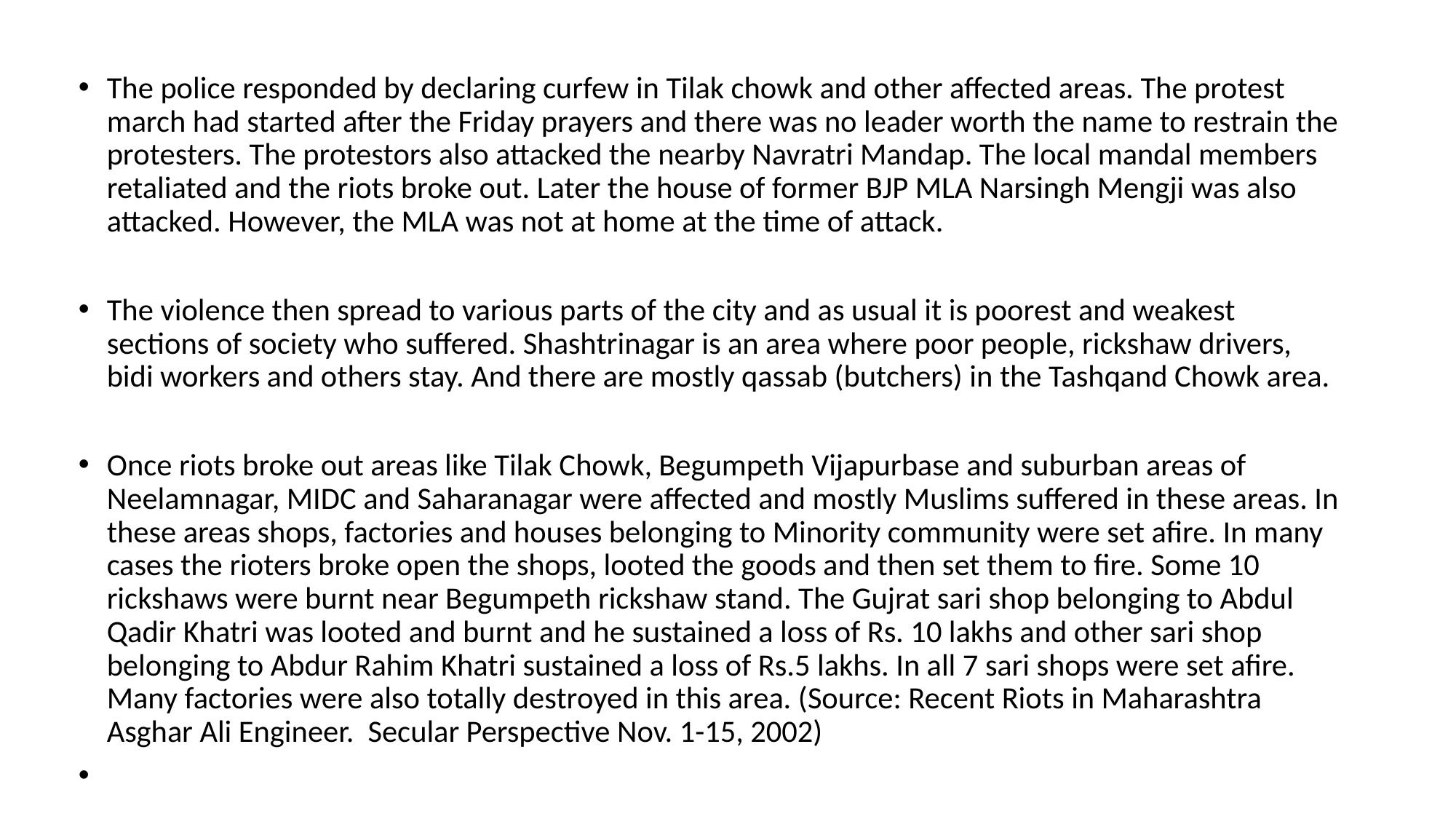

The police responded by declaring curfew in Tilak chowk and other affected areas. The protest march had started after the Friday prayers and there was no leader worth the name to restrain the protesters. The protestors also attacked the nearby Navratri Mandap. The local mandal members retaliated and the riots broke out. Later the house of former BJP MLA Narsingh Mengji was also attacked. However, the MLA was not at home at the time of attack.

The violence then spread to various parts of the city and as usual it is poorest and weakest sections of society who suffered. Shashtrinagar is an area where poor people, rickshaw drivers, bidi workers and others stay. And there are mostly qassab (butchers) in the Tashqand Chowk area.

Once riots broke out areas like Tilak Chowk, Begumpeth Vijapurbase and suburban areas of Neelamnagar, MIDC and Saharanagar were affected and mostly Muslims suffered in these areas. In these areas shops, factories and houses belonging to Minority community were set afire. In many cases the rioters broke open the shops, looted the goods and then set them to fire. Some 10 rickshaws were burnt near Begumpeth rickshaw stand. The Gujrat sari shop belonging to Abdul Qadir Khatri was looted and burnt and he sustained a loss of Rs. 10 lakhs and other sari shop belonging to Abdur Rahim Khatri sustained a loss of Rs.5 lakhs. In all 7 sari shops were set afire. Many factories were also totally destroyed in this area. (Source: Recent Riots in Maharashtra Asghar Ali Engineer.  Secular Perspective Nov. 1-15, 2002)